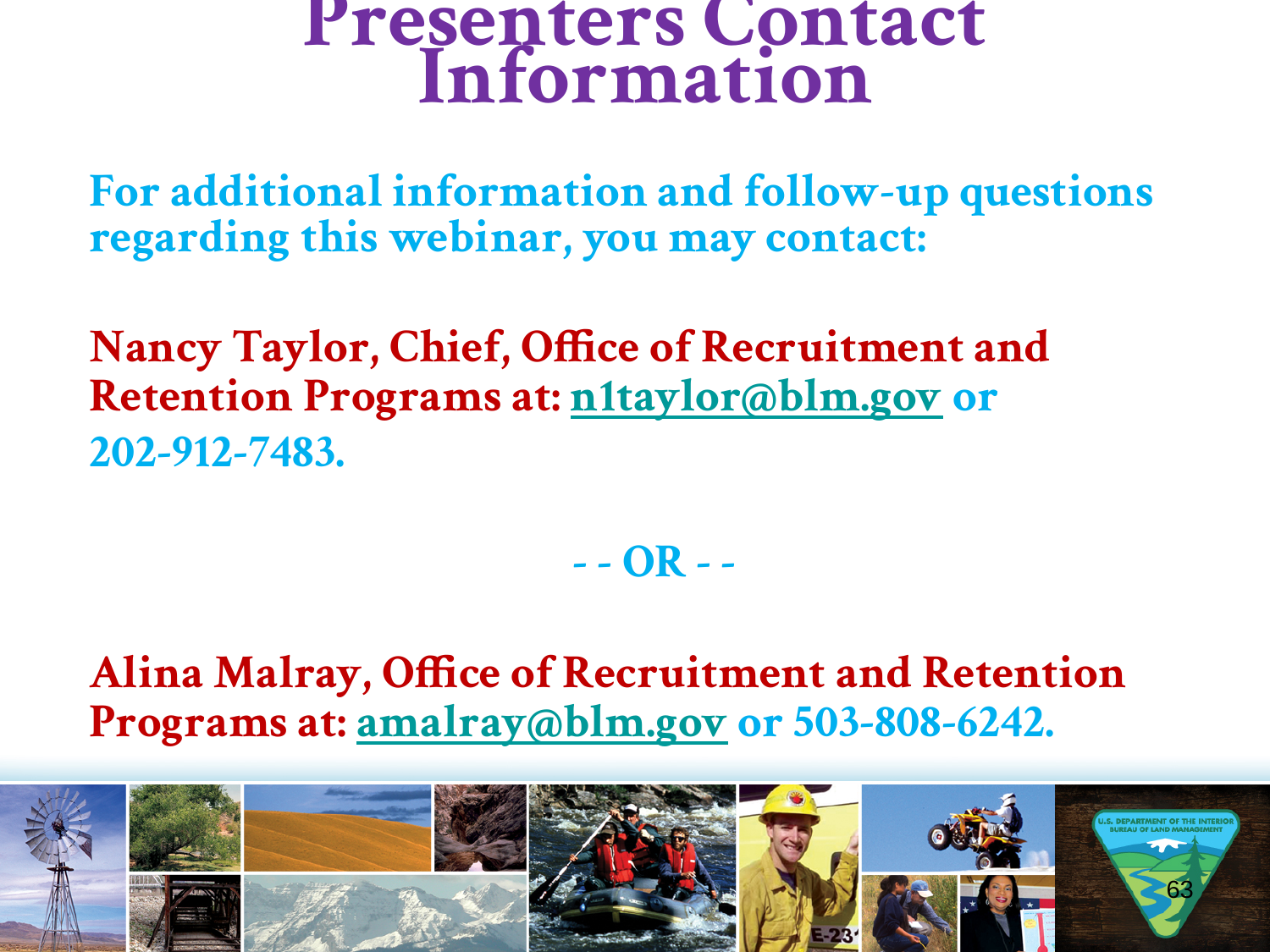

# Presenters Contact Information
For additional information and follow-up questions  regarding this webinar, you may contact:

Nancy Taylor, Chief, Office of Recruitment and Retention Programs at: n1taylor@blm.gov or
202-912-7483.

- - OR - -

Alina Malray, Office of Recruitment and Retention Programs at: amalray@blm.gov or 503-808-6242.
63